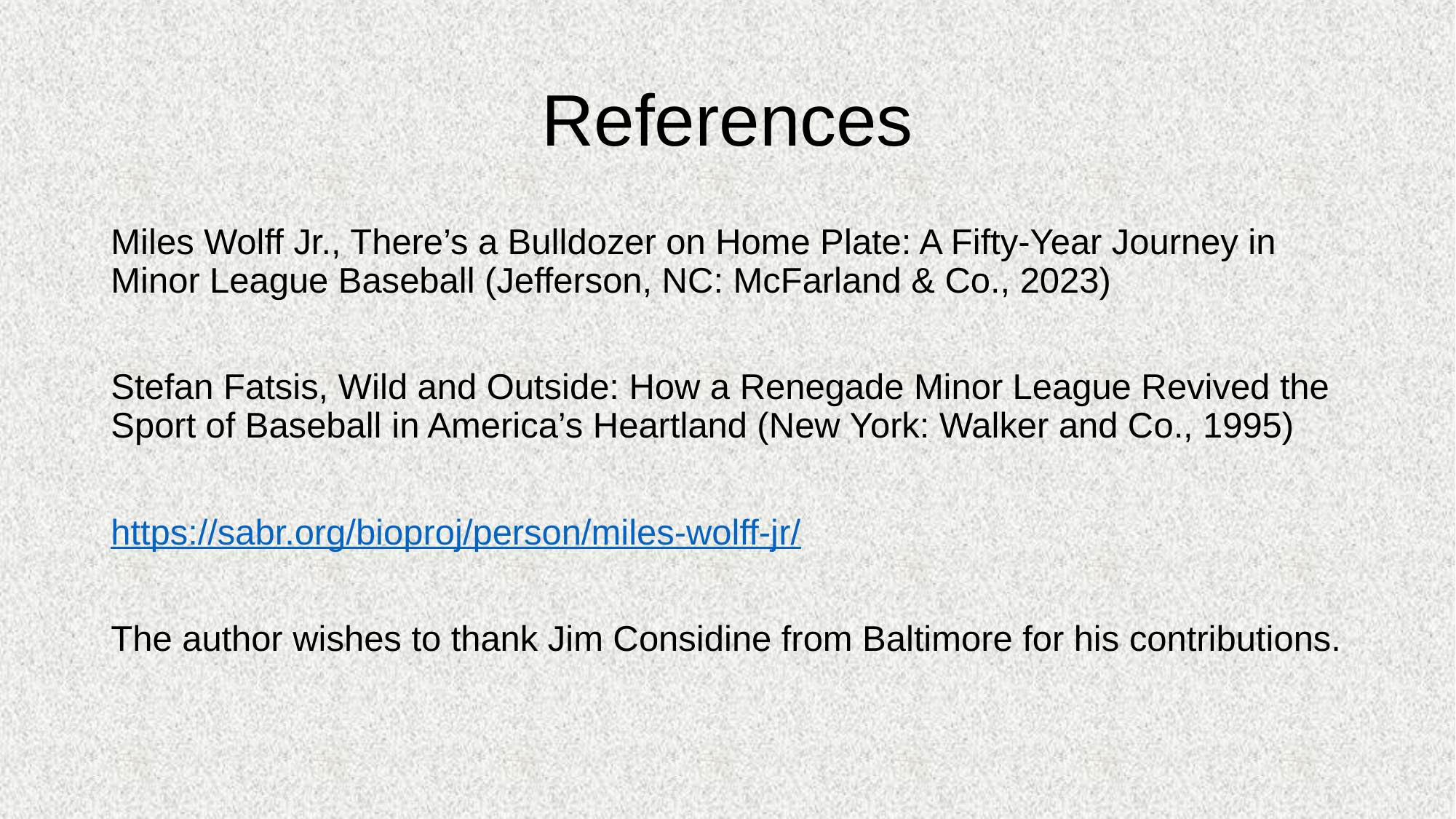

# References
Miles Wolff Jr., There’s a Bulldozer on Home Plate: A Fifty-Year Journey in Minor League Baseball (Jefferson, NC: McFarland & Co., 2023)

Stefan Fatsis, Wild and Outside: How a Renegade Minor League Revived the Sport of Baseball in America’s Heartland (New York: Walker and Co., 1995)

https://sabr.org/bioproj/person/miles-wolff-jr/

The author wishes to thank Jim Considine from Baltimore for his contributions.